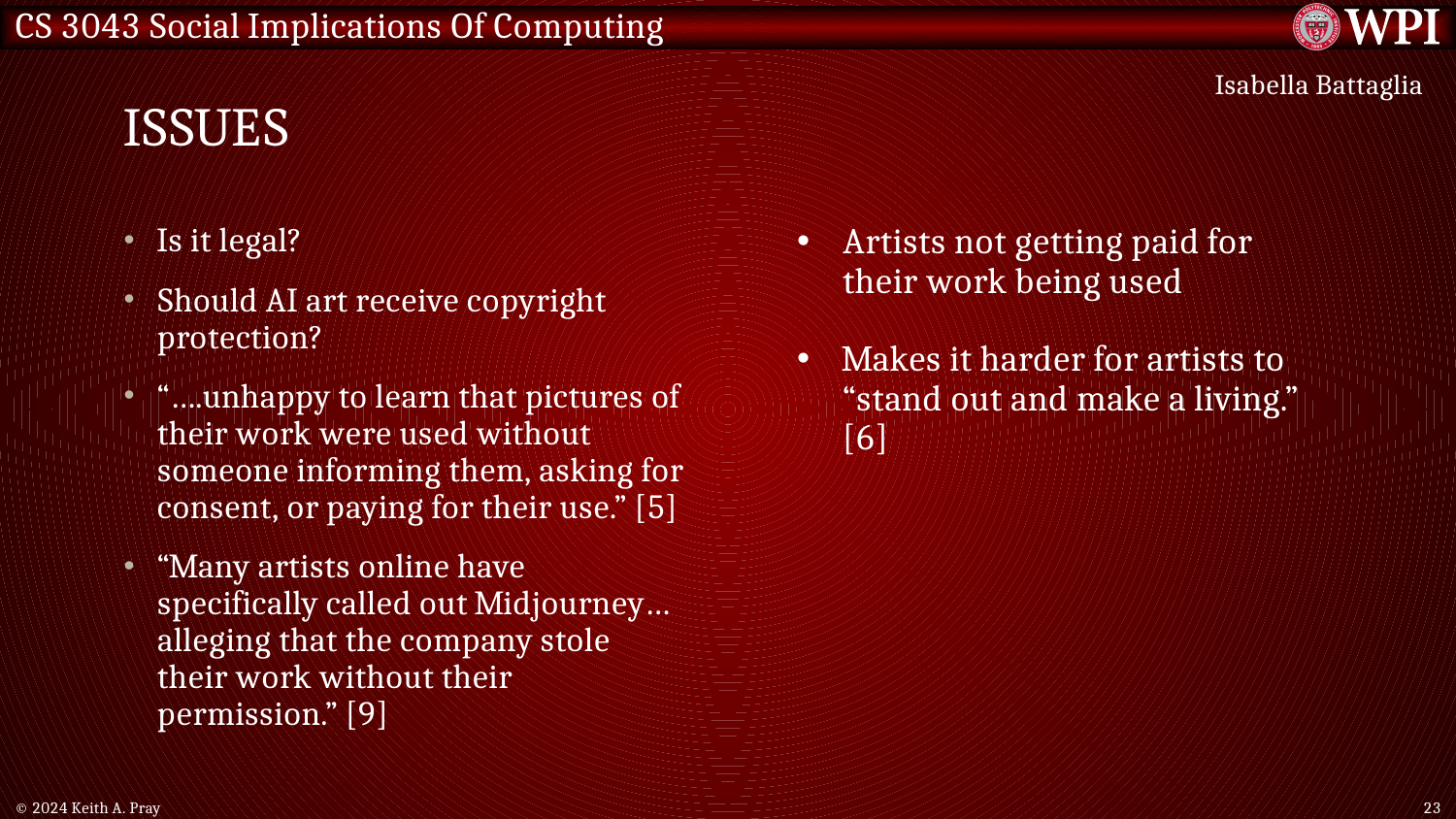

# Issues
Isabella Battaglia
Is it legal?
Should AI art receive copyright protection?
“….unhappy to learn that pictures of their work were used without someone informing them, asking for consent, or paying for their use.” [5]
“Many artists online have specifically called out Midjourney… alleging that the company stole their work without their permission.” [9]

Artists not getting paid for their work being used

Makes it harder for artists to “stand out and make a living.” [6]

© 2024 Keith A. Pray
23